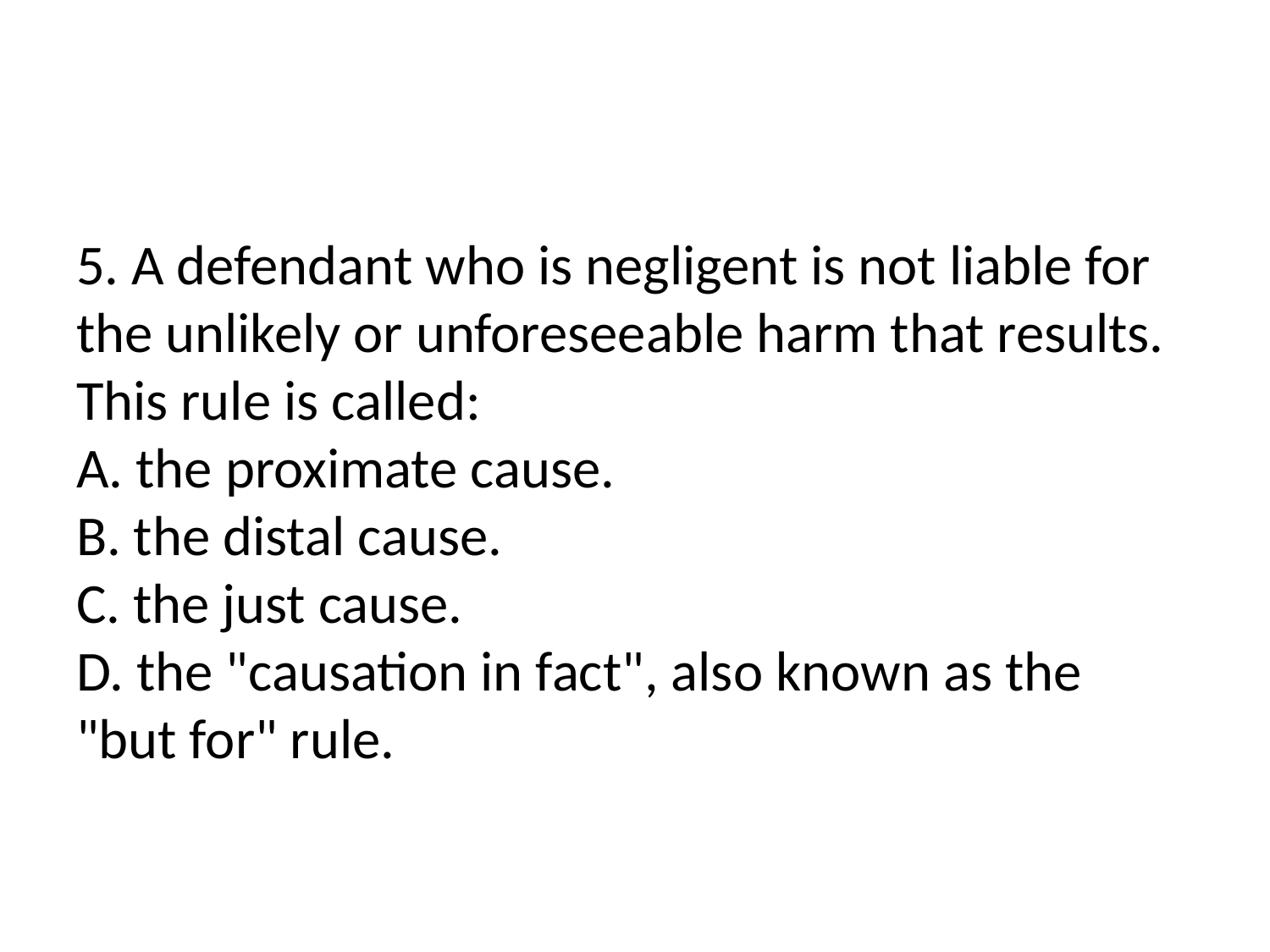

5. A defendant who is negligent is not liable for the unlikely or unforeseeable harm that results. This rule is called: 
A. the proximate cause.
B. the distal cause.
C. the just cause.
D. the "causation in fact", also known as the "but for" rule.